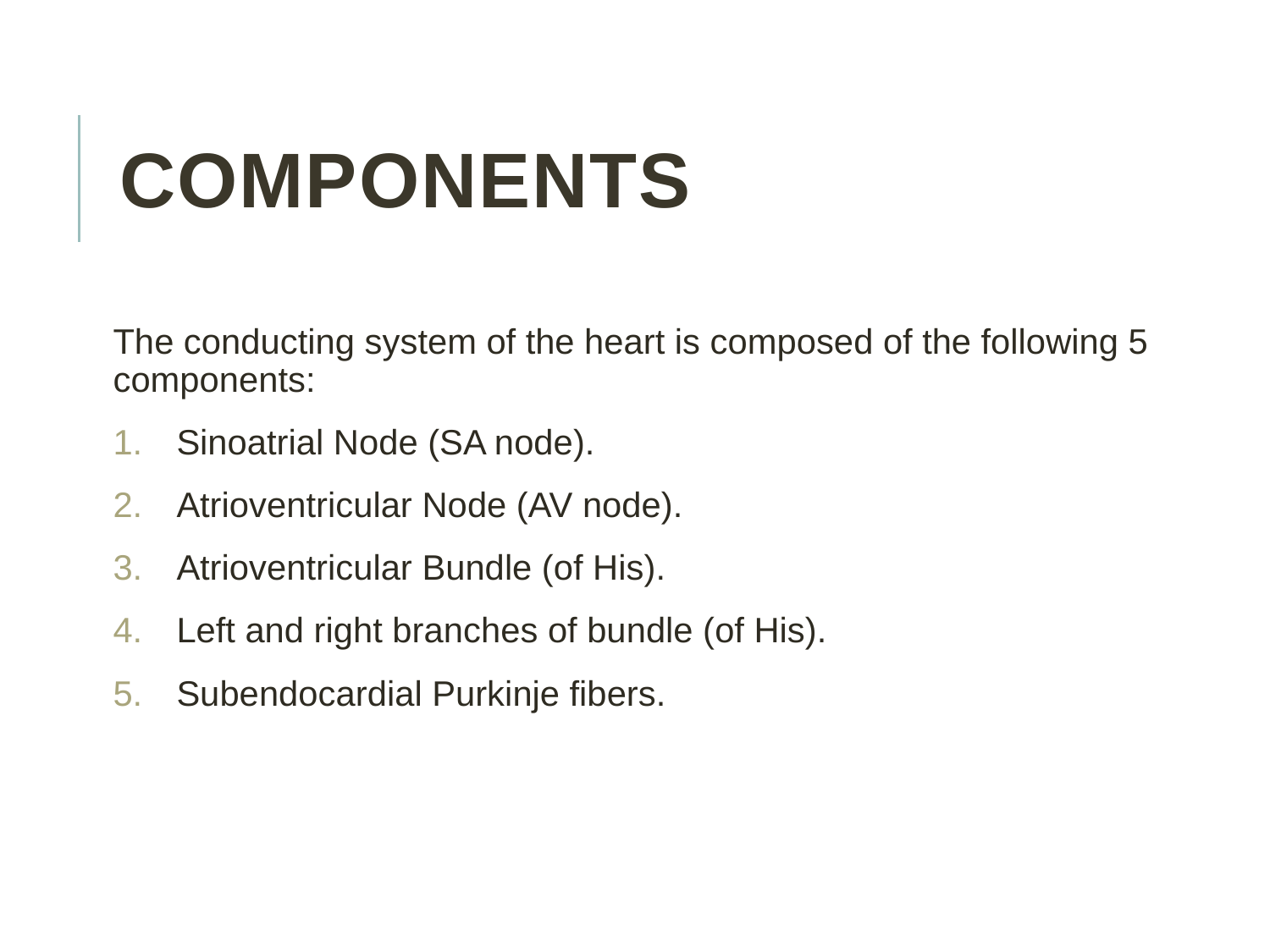

COMPONENTS
The conducting system of the heart is composed of the following 5 components:
Sinoatrial Node (SA node).
Atrioventricular Node (AV node).
Atrioventricular Bundle (of His).
Left and right branches of bundle (of His).
Subendocardial Purkinje fibers.